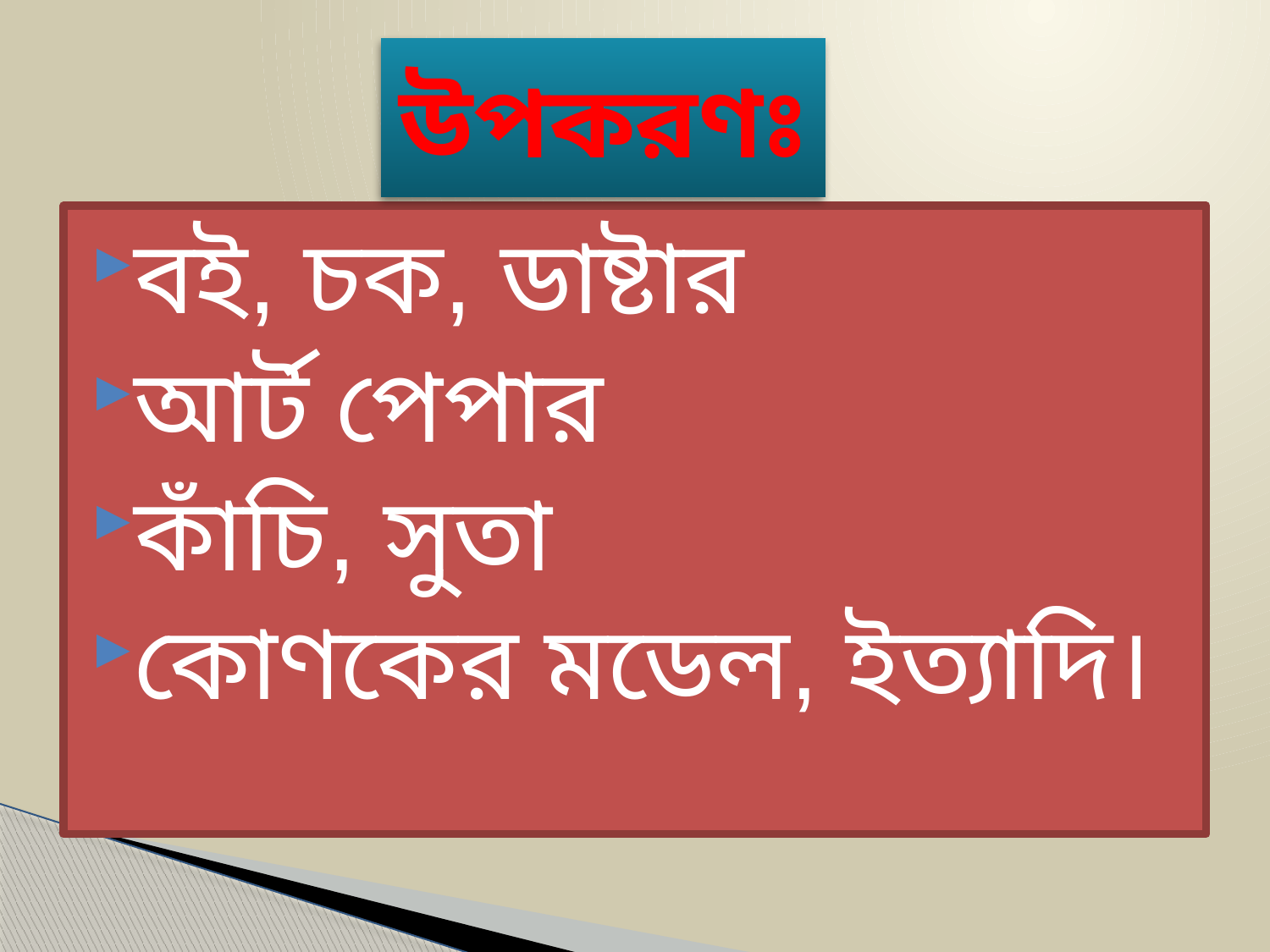

# উপকরণঃ
বই, চক, ডাষ্টার
আর্ট পেপার
কাঁচি, সুতা
কোণকের মডেল, ইত্যাদি।